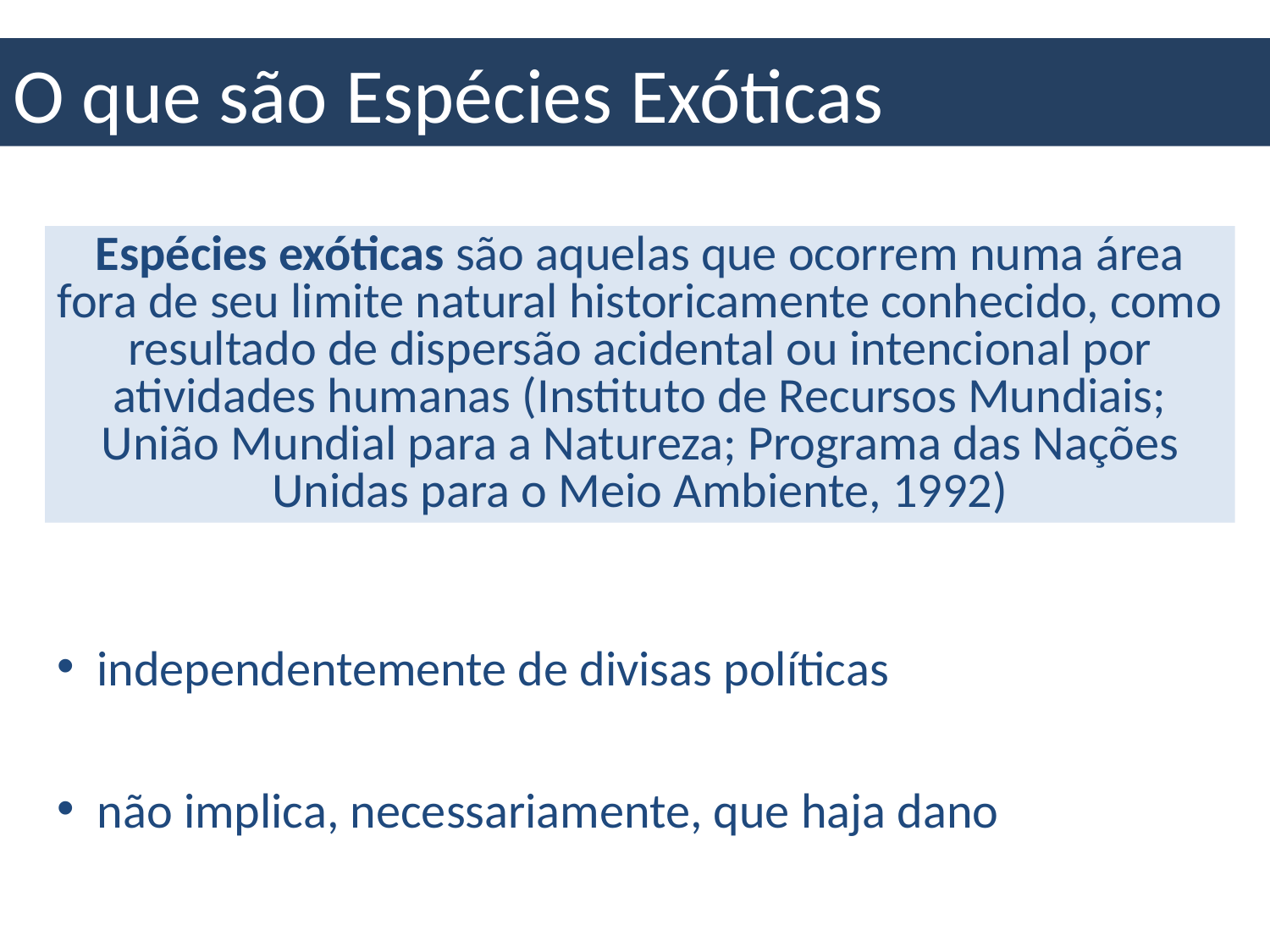

# O que são Espécies Exóticas
Espécies exóticas são aquelas que ocorrem numa área fora de seu limite natural historicamente conhecido, como resultado de dispersão acidental ou intencional por atividades humanas (Instituto de Recursos Mundiais; União Mundial para a Natureza; Programa das Nações Unidas para o Meio Ambiente, 1992)
independentemente de divisas políticas

não implica, necessariamente, que haja dano